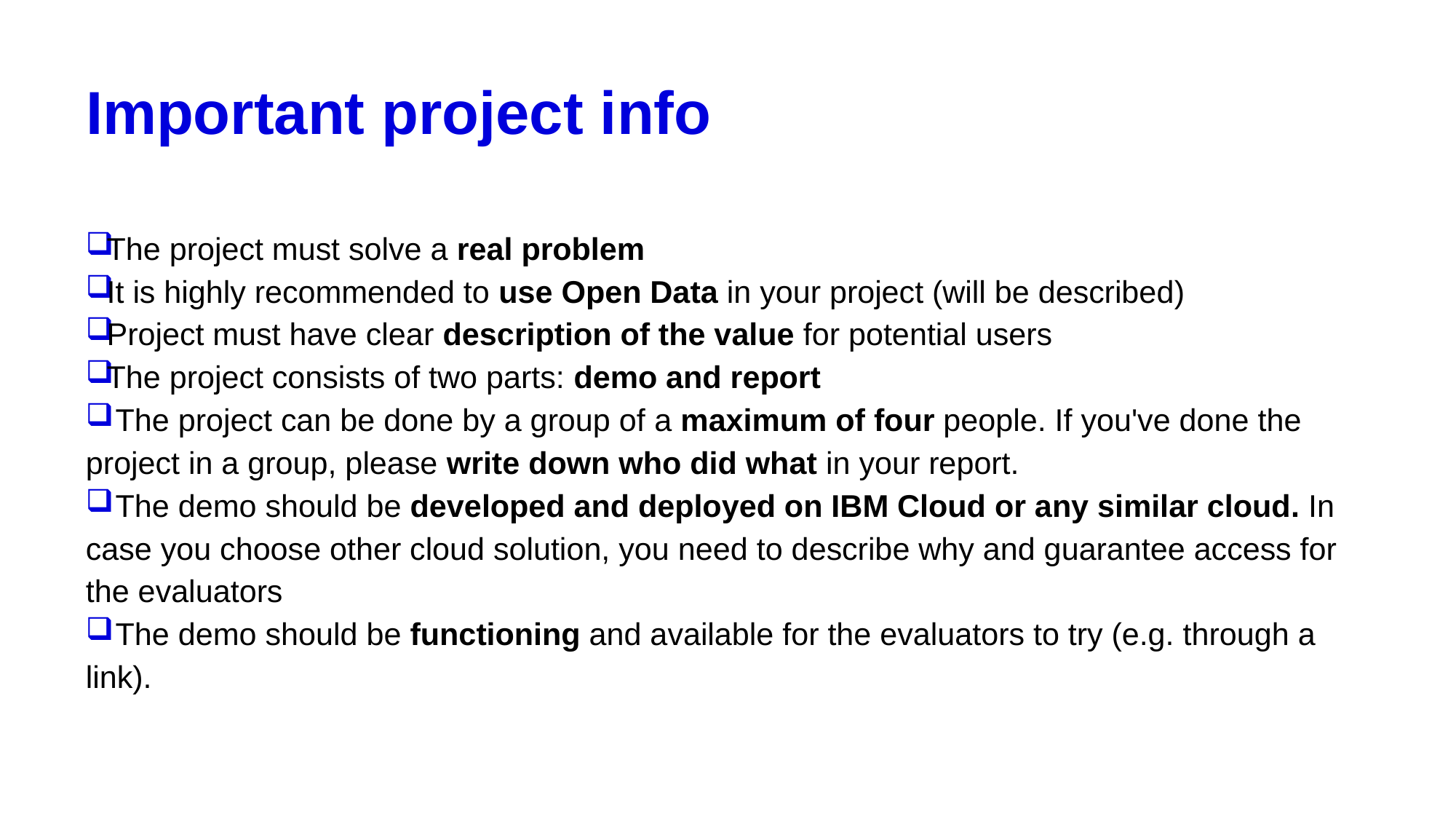

# Important project info
The project must solve a real problem
It is highly recommended to use Open Data in your project (will be described)
Project must have clear description of the value for potential users
The project consists of two parts: demo and report
 The project can be done by a group of a maximum of four people. If you've done the project in a group, please write down who did what in your report.
 The demo should be developed and deployed on IBM Cloud or any similar cloud. In case you choose other cloud solution, you need to describe why and guarantee access for the evaluators
 The demo should be functioning and available for the evaluators to try (e.g. through a link).